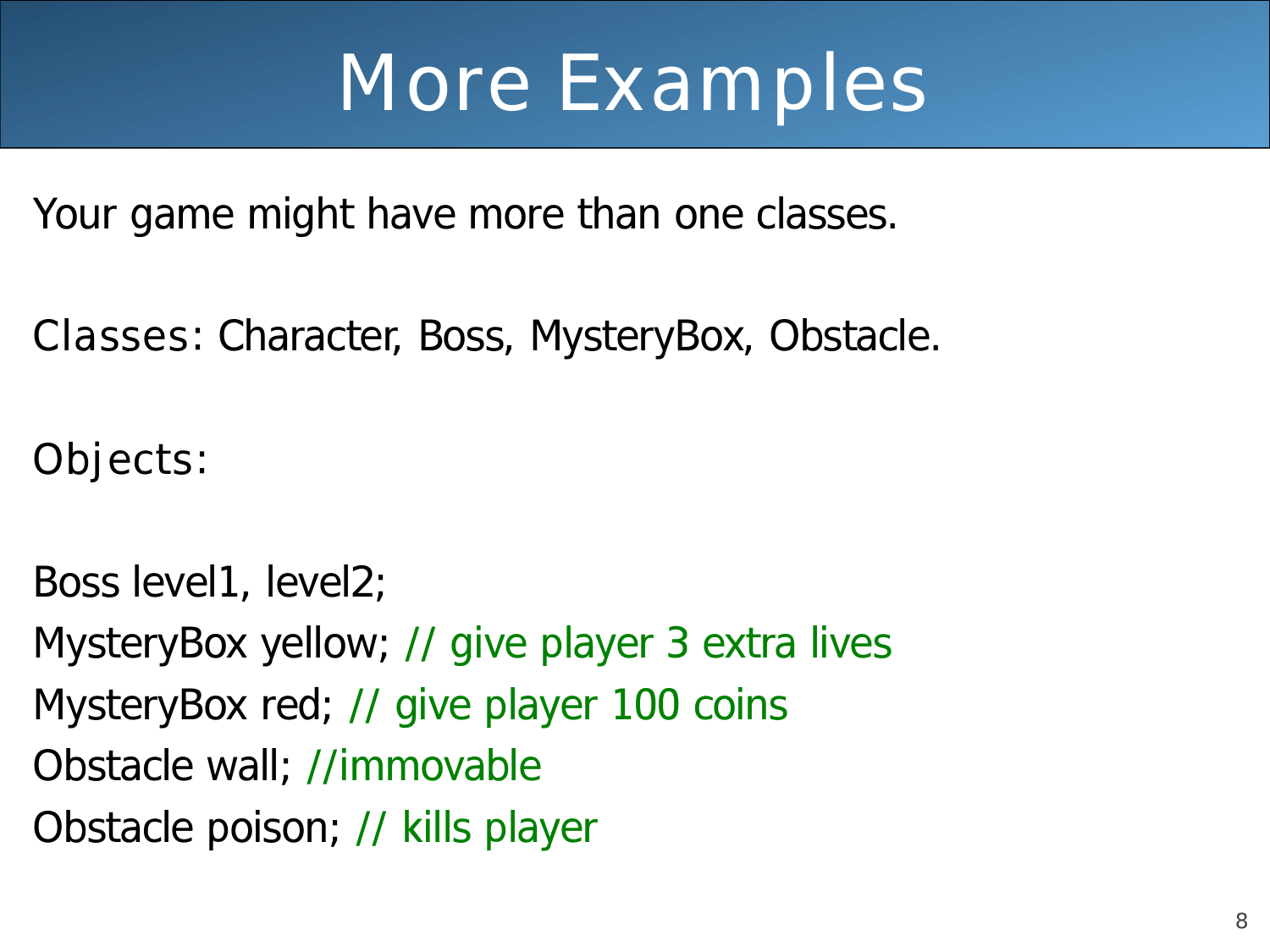

# More Examples
Your game might have more than one classes.

Classes: Character, Boss, MysteryBox, Obstacle.

Objects:

Boss level1, level2;
MysteryBox yellow; // give player 3 extra lives
MysteryBox red; // give player 100 coins
Obstacle wall; //immovable
Obstacle poison; // kills player